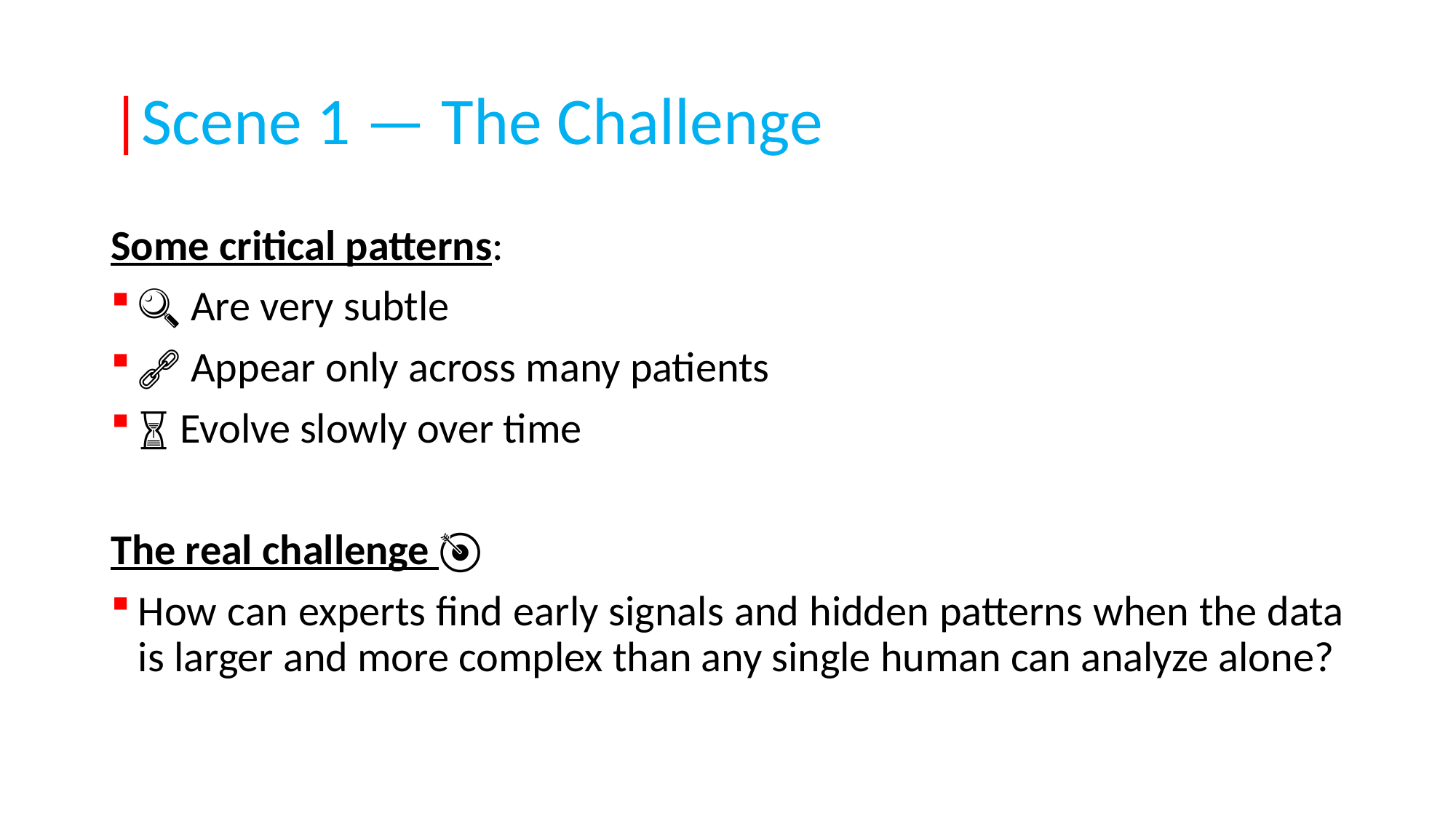

# |Scene 1 — The Challenge
Some critical patterns:
🔍 Are very subtle
🔗 Appear only across many patients
⏳ Evolve slowly over time

The real challenge 🎯
How can experts find early signals and hidden patterns when the data is larger and more complex than any single human can analyze alone?